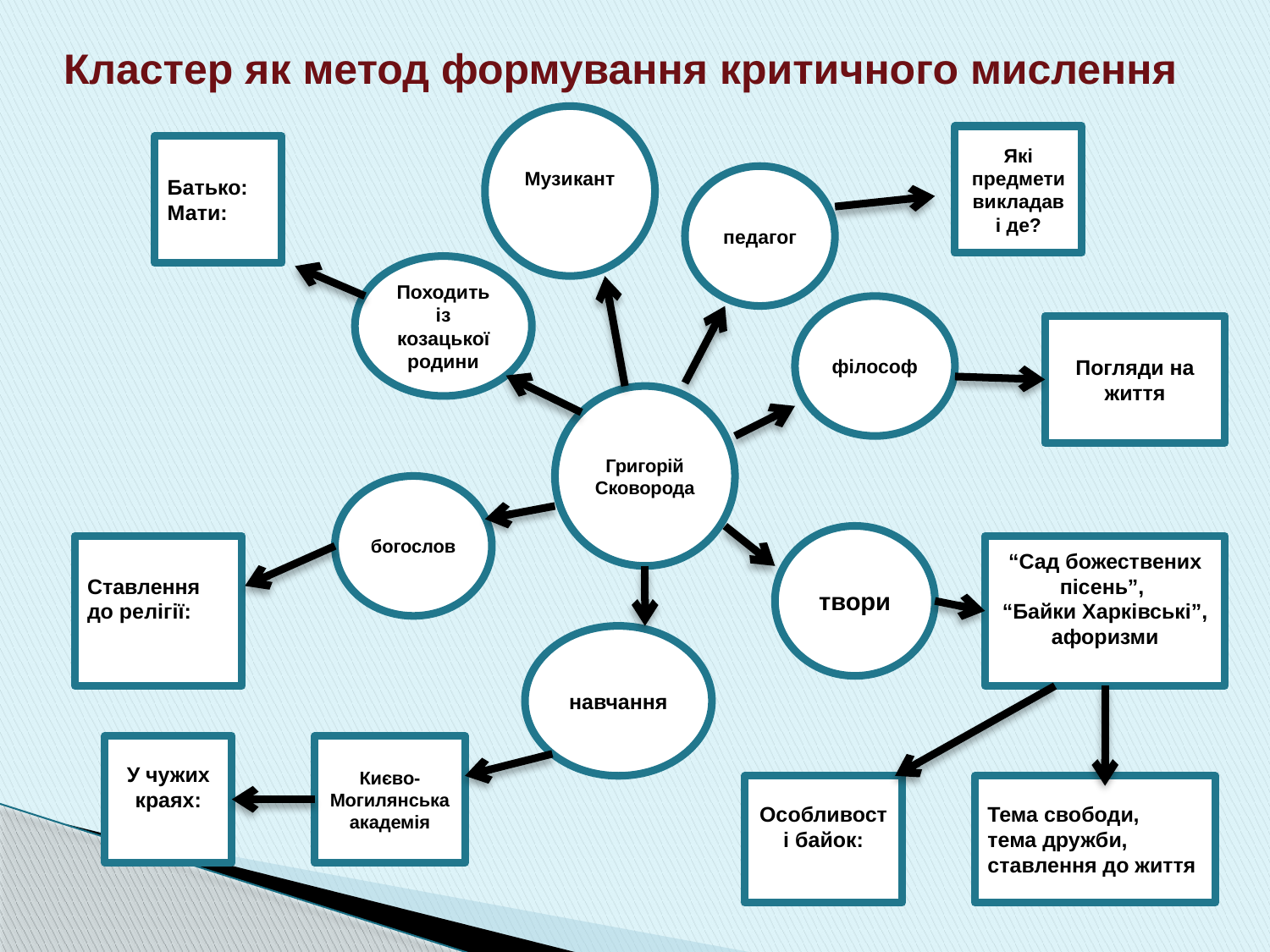

Кластер як метод формування критичного мислення
Музикант

Які предмети викладав і де?
Батько:
Мати:
педагог
Походить із козацької родини
філософ
Погляди на життя
Григорій Сковорода
богослов
твори
Ставлення до релігії:

“Сад божествених пісень”,
“Байки Харківські”,
афоризми

навчання
У чужих краях:

Києво-Могилянська академія
Особливості байок:

Тема свободи,
тема дружби, ставлення до життя